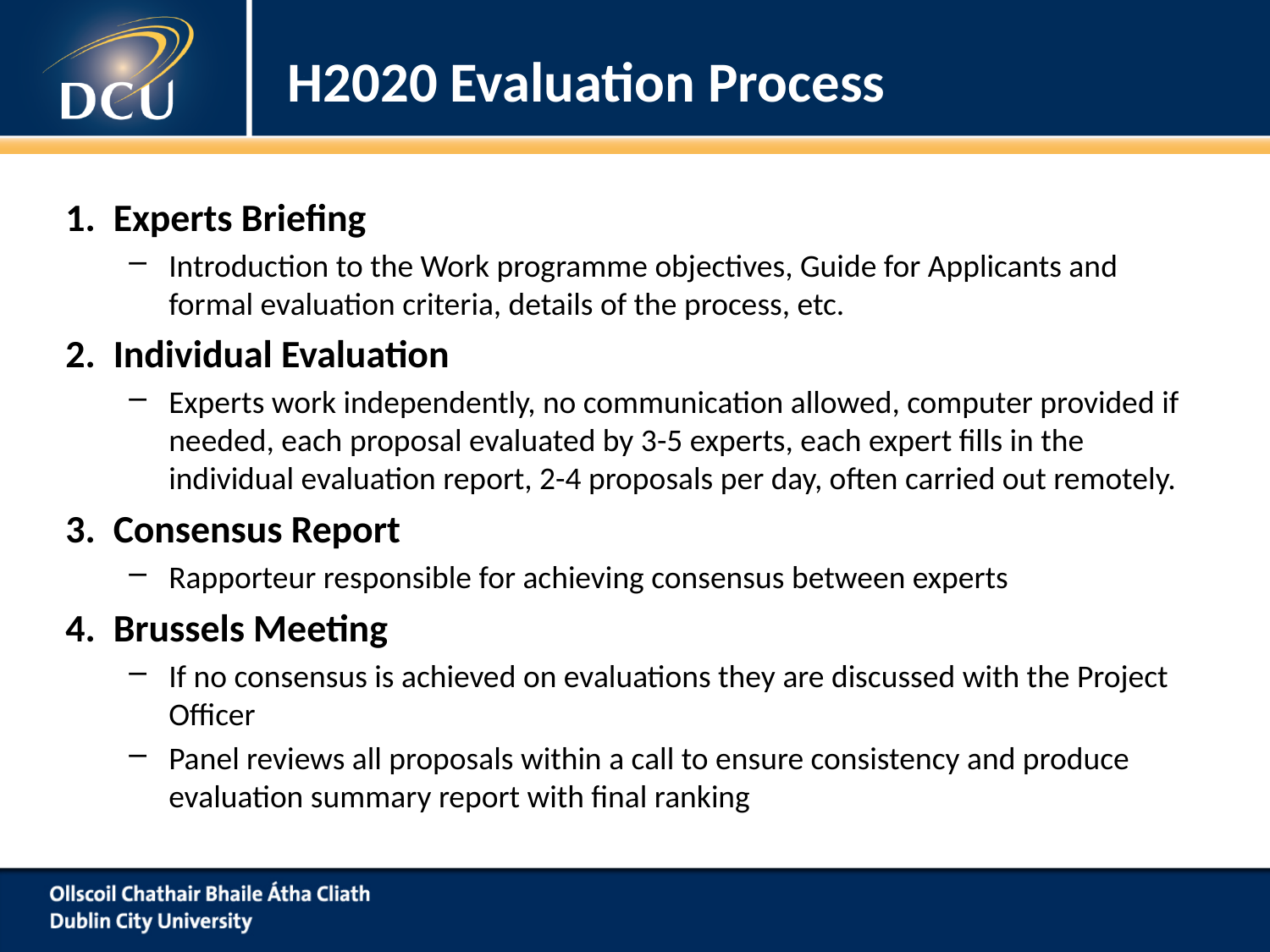

# H2020 Evaluation Process
Experts Briefing
Introduction to the Work programme objectives, Guide for Applicants and formal evaluation criteria, details of the process, etc.
Individual Evaluation
Experts work independently, no communication allowed, computer provided if needed, each proposal evaluated by 3-5 experts, each expert fills in the individual evaluation report, 2-4 proposals per day, often carried out remotely.
Consensus Report
Rapporteur responsible for achieving consensus between experts
Brussels Meeting
If no consensus is achieved on evaluations they are discussed with the Project Officer
Panel reviews all proposals within a call to ensure consistency and produce evaluation summary report with final ranking